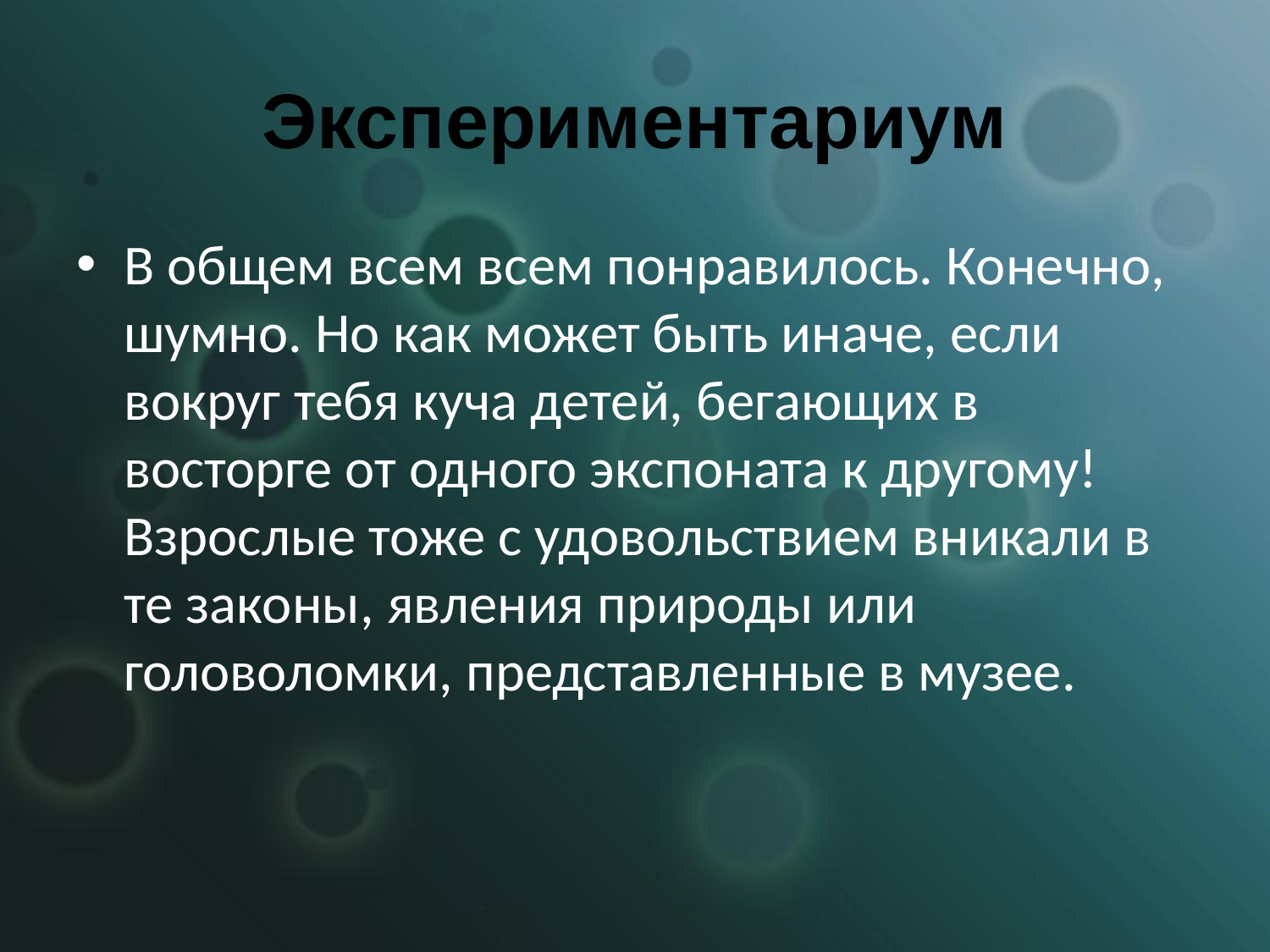

# Экспериментариум
В общем всем всем понравилось. Конечно, шумно. Но как может быть иначе, если вокруг тебя куча детей, бегающих в восторге от одного экспоната к другому! Взрослые тоже с удовольствием вникали в те законы, явления природы или головоломки, представленные в музее.